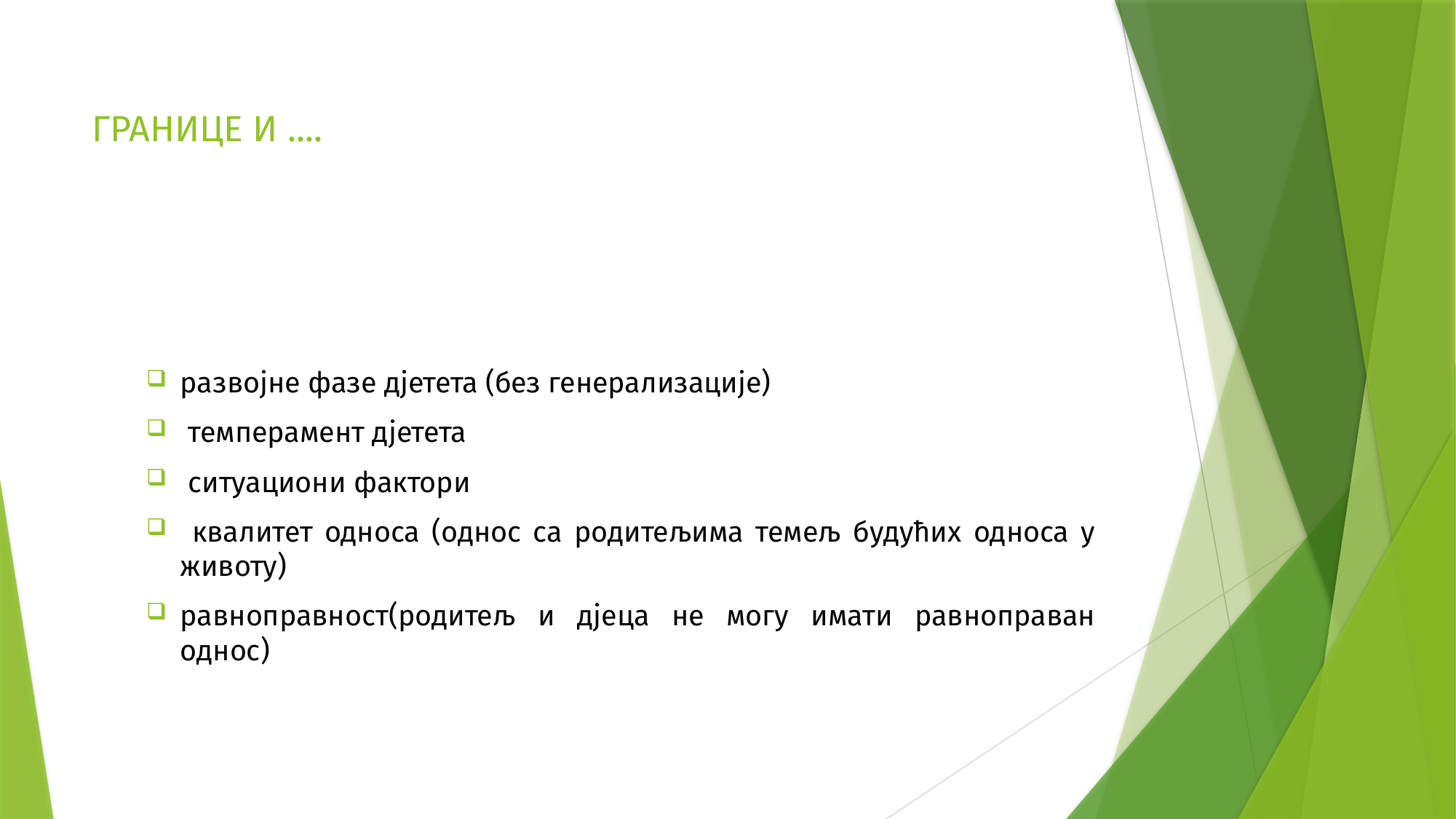

# ГРАНИЦЕ И ....

развојне фазе дјетета (без генерализације)
 темперамент дјетета
 ситуациони фактори
 квалитет односа (однос са родитељима темељ будућих односа у животу)
равноправност(родитељ и дјеца не могу имати равноправан однос)